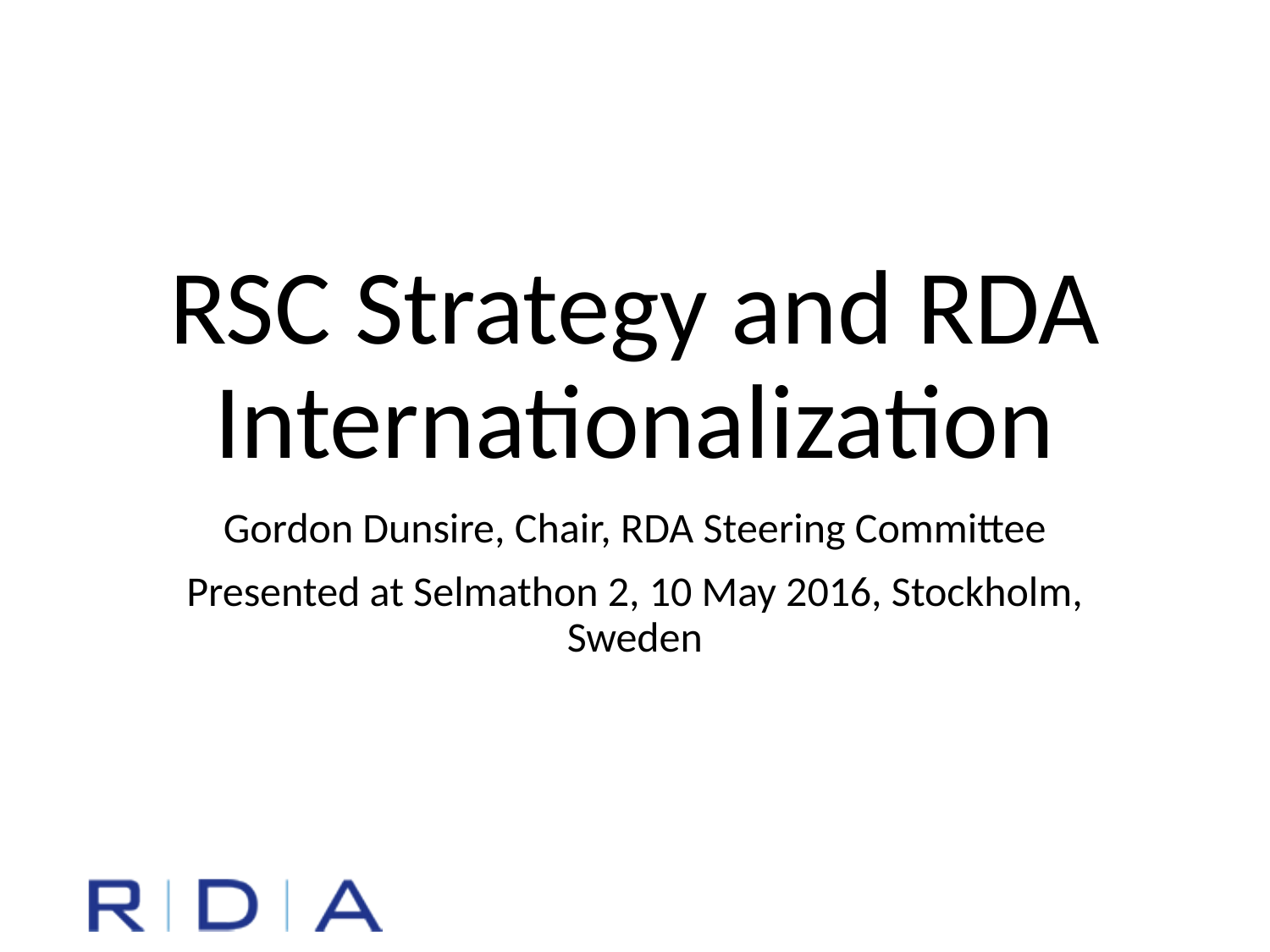

# RSC Strategy and RDA Internationalization
Gordon Dunsire, Chair, RDA Steering Committee
Presented at Selmathon 2, 10 May 2016, Stockholm, Sweden